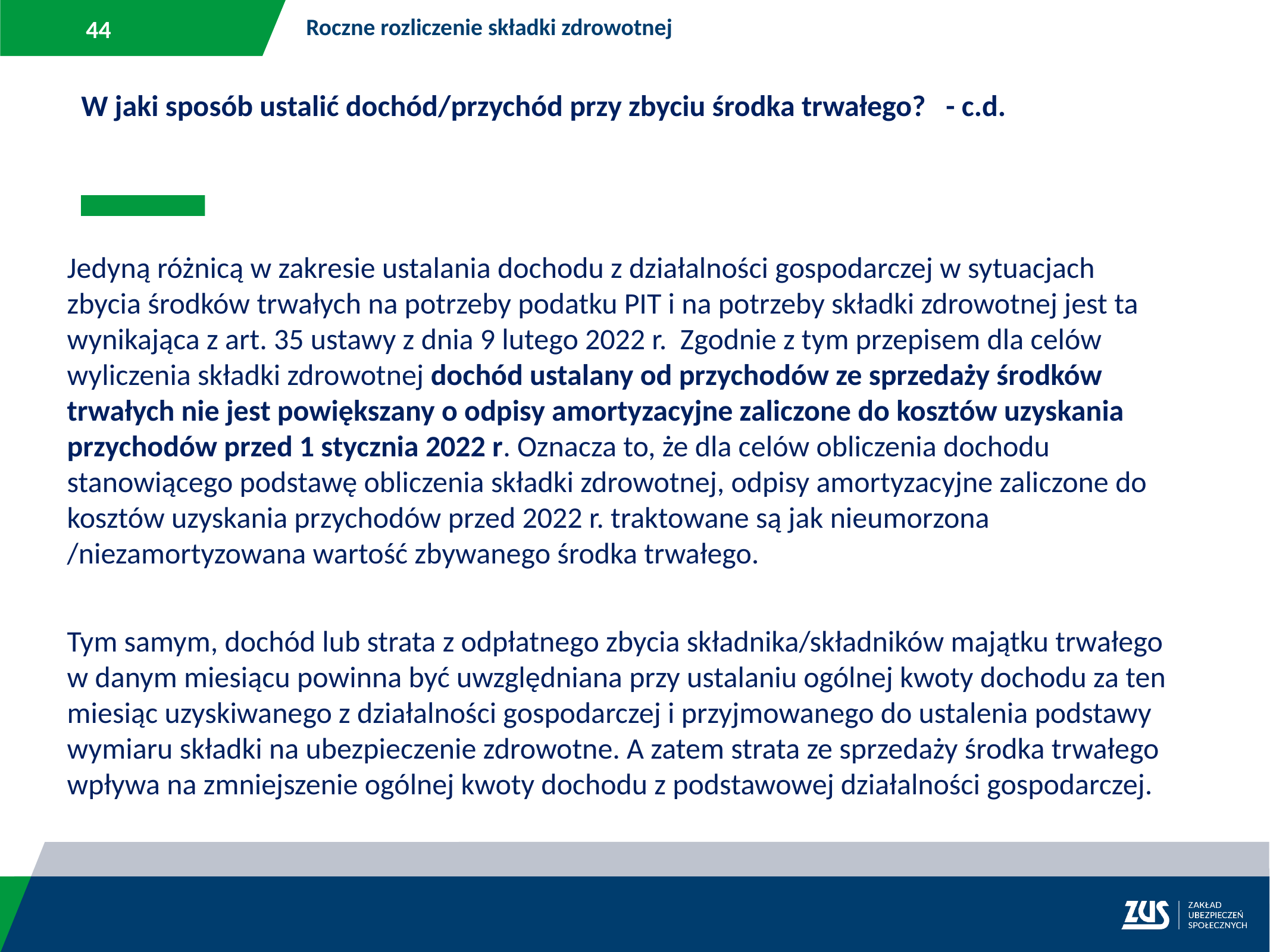

Roczne rozliczenie składki zdrowotnej
W jaki sposób ustalić dochód/przychód przy zbyciu środka trwałego?   - c.d.
Jedyną różnicą w zakresie ustalania dochodu z działalności gospodarczej w sytuacjach zbycia środków trwałych na potrzeby podatku PIT i na potrzeby składki zdrowotnej jest ta wynikająca z art. 35 ustawy z dnia 9 lutego 2022 r.  Zgodnie z tym przepisem dla celów wyliczenia składki zdrowotnej dochód ustalany od przychodów ze sprzedaży środków trwałych nie jest powiększany o odpisy amortyzacyjne zaliczone do kosztów uzyskania przychodów przed 1 stycznia 2022 r. Oznacza to, że dla celów obliczenia dochodu stanowiącego podstawę obliczenia składki zdrowotnej, odpisy amortyzacyjne zaliczone do kosztów uzyskania przychodów przed 2022 r. traktowane są jak nieumorzona /niezamortyzowana wartość zbywanego środka trwałego.
Tym samym, dochód lub strata z odpłatnego zbycia składnika/składników majątku trwałego w danym miesiącu powinna być uwzględniana przy ustalaniu ogólnej kwoty dochodu za ten miesiąc uzyskiwanego z działalności gospodarczej i przyjmowanego do ustalenia podstawy wymiaru składki na ubezpieczenie zdrowotne. A zatem strata ze sprzedaży środka trwałego wpływa na zmniejszenie ogólnej kwoty dochodu z podstawowej działalności gospodarczej.